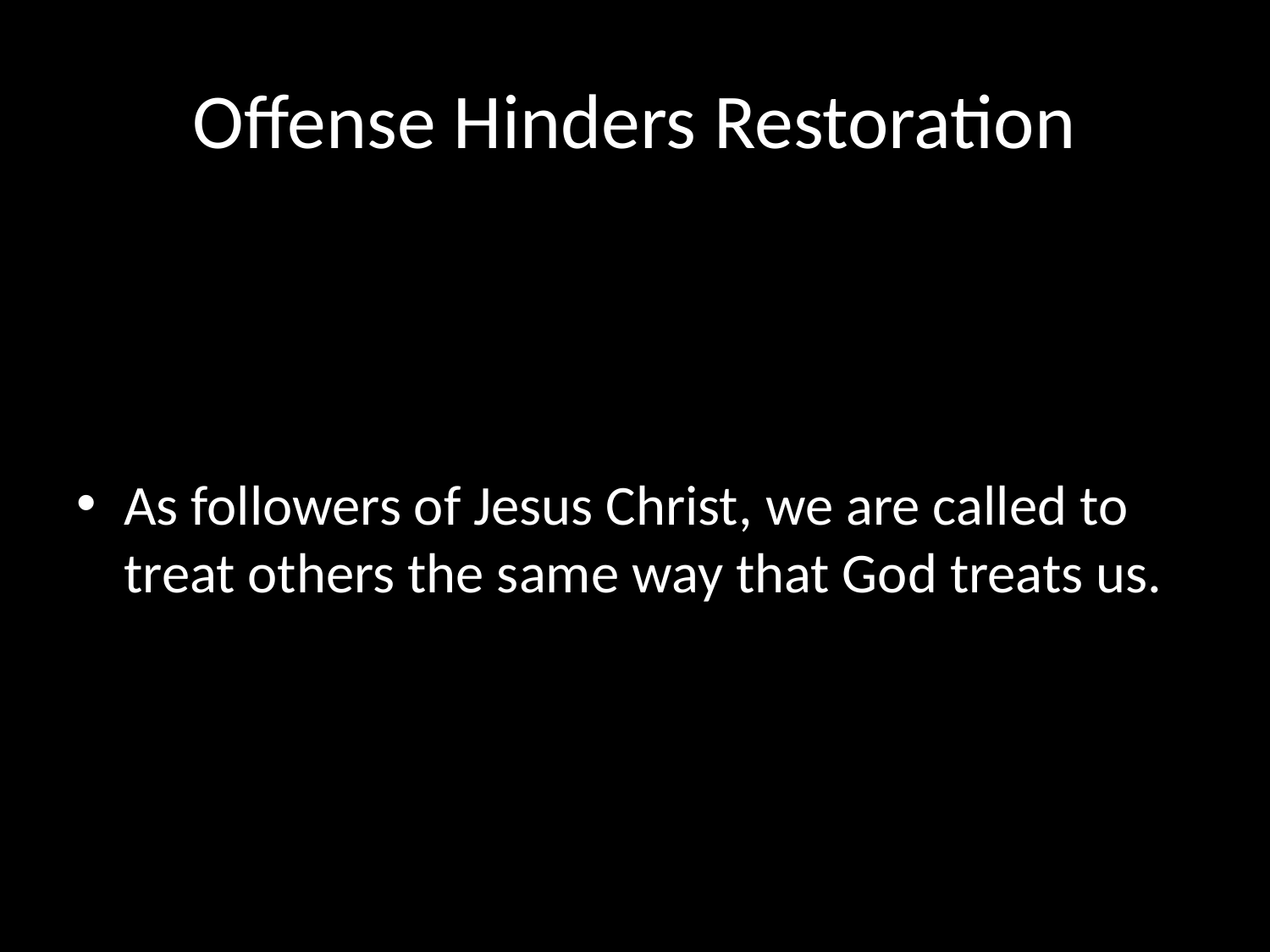

# Offense Hinders Restoration
As followers of Jesus Christ, we are called to treat others the same way that God treats us.